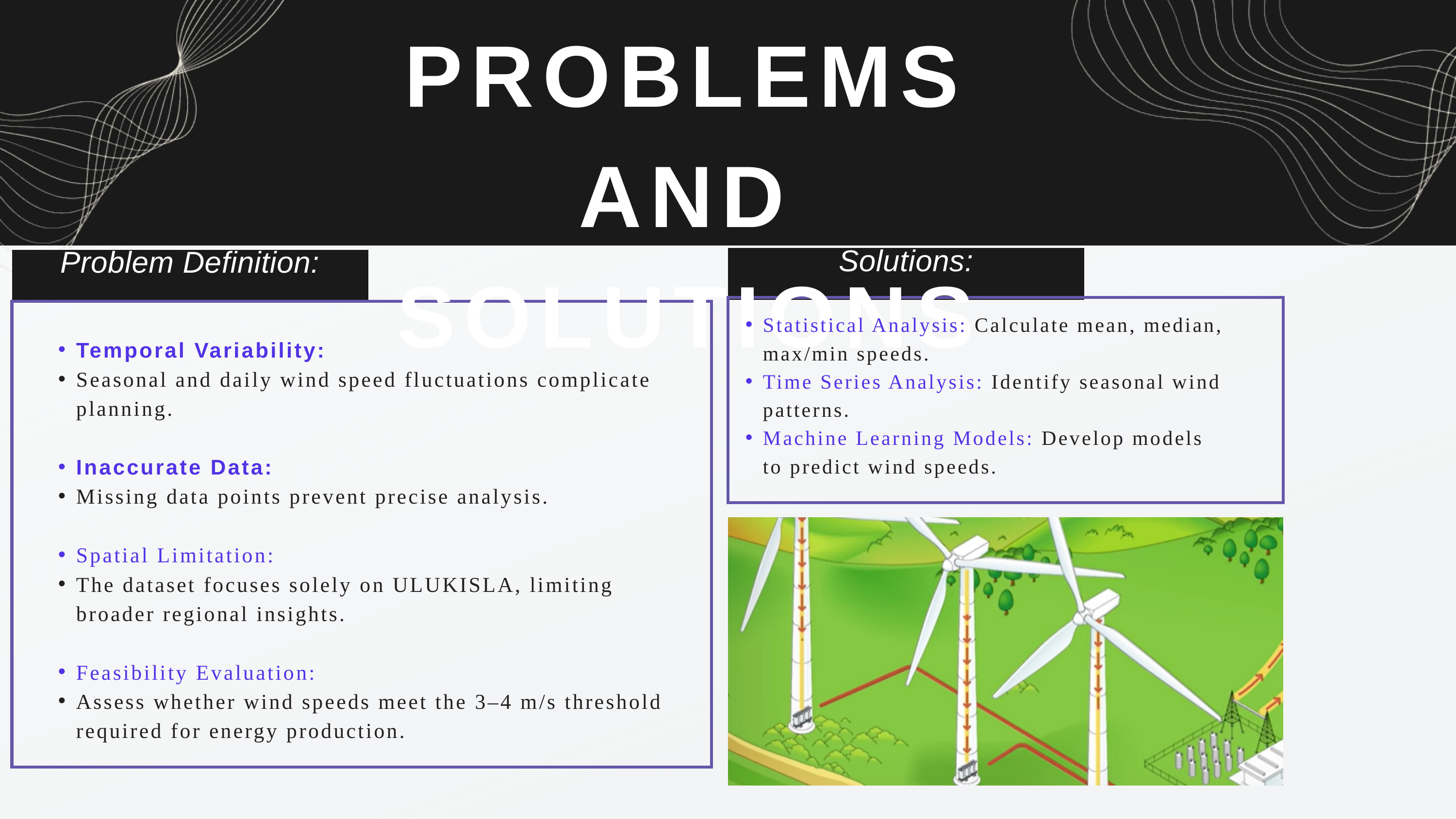

PROBLEMS AND SOLUTIONS

Solutions:

Problem Definition:

Temporal Variability:
Seasonal and daily wind speed fluctuations complicate planning.

Inaccurate Data:
Missing data points prevent precise analysis.

Spatial Limitation:
The dataset focuses solely on ULUKISLA, limiting broader regional insights.

Feasibility Evaluation:
Assess whether wind speeds meet the 3–4 m/s threshold required for energy production.

Statistical Analysis: Calculate mean, median, max/min speeds.
Time Series Analysis: Identify seasonal wind patterns.
Machine Learning Models: Develop models to predict wind speeds.